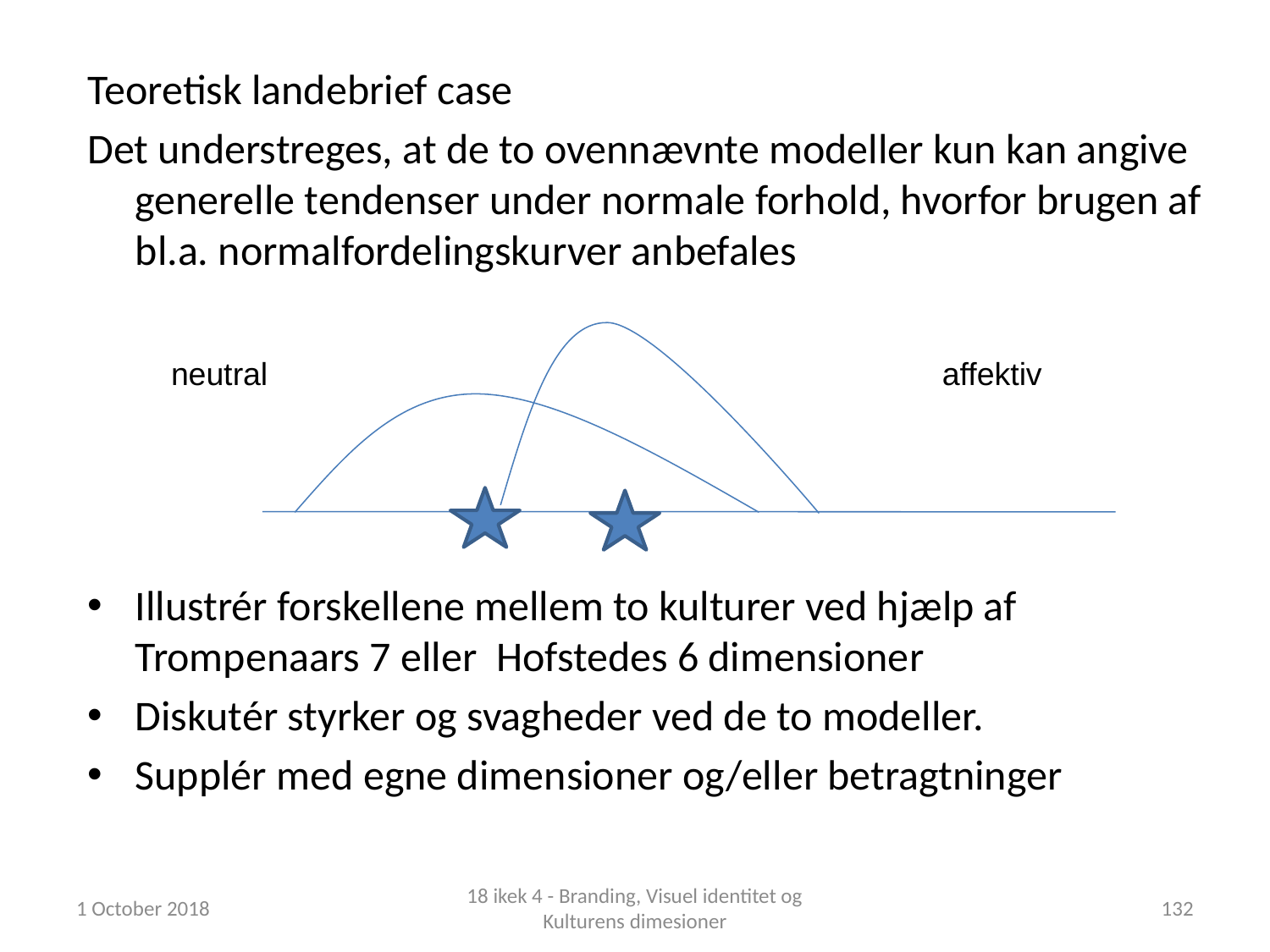

Teoretisk landebrief case
Det understreges, at de to ovennævnte modeller kun kan angive generelle tendenser under normale forhold, hvorfor brugen af bl.a. normalfordelingskurver anbefales

Illustrér forskellene mellem to kulturer ved hjælp af Trompenaars 7 eller  Hofstedes 6 dimensioner
Diskutér styrker og svagheder ved de to modeller.
Supplér med egne dimensioner og/eller betragtninger

neutral
affektiv

1 October 2018
18 ikek 4 - Branding, Visuel identitet og Kulturens dimesioner
132